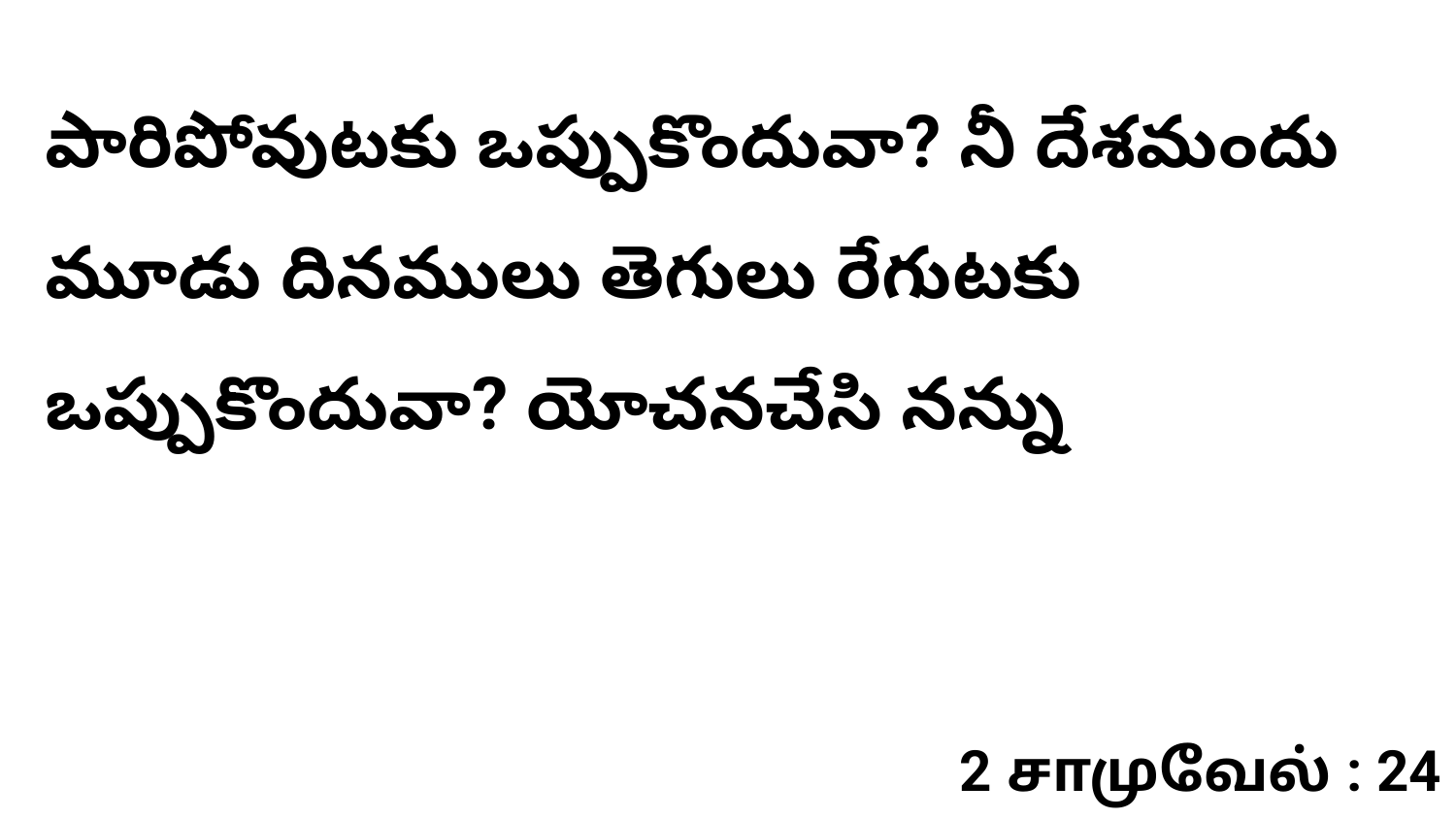

పారిపోవుటకు ఒప్పుకొందువా? నీ దేశమందు మూడు దినములు తెగులు రేగుటకు ఒప్పుకొందువా? యోచనచేసి నన్ను
2 சாமுவேல் : 24